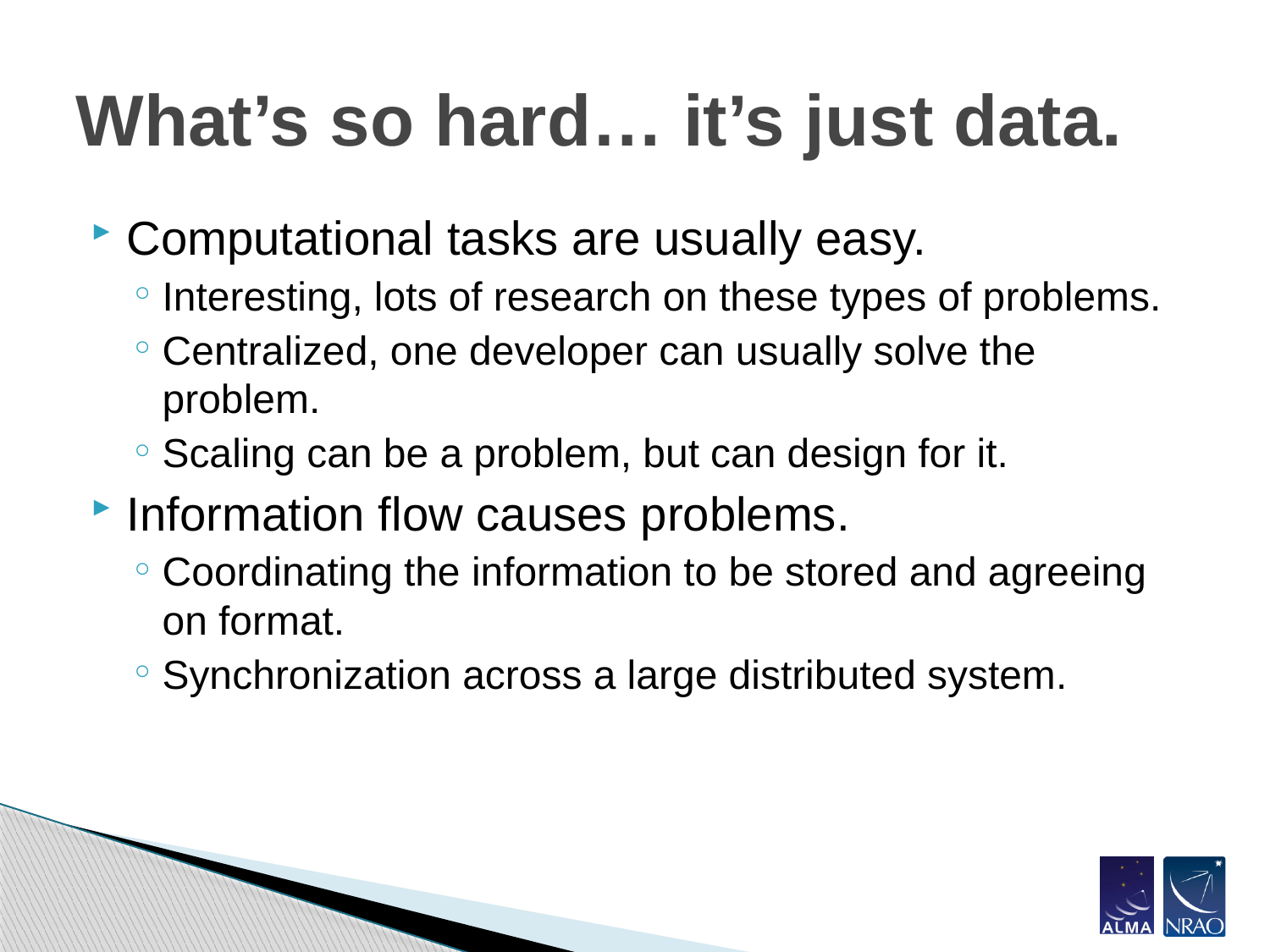

# What’s so hard… it’s just data.
Computational tasks are usually easy.
Interesting, lots of research on these types of problems.
Centralized, one developer can usually solve the problem.
Scaling can be a problem, but can design for it.
Information flow causes problems.
Coordinating the information to be stored and agreeing on format.
Synchronization across a large distributed system.